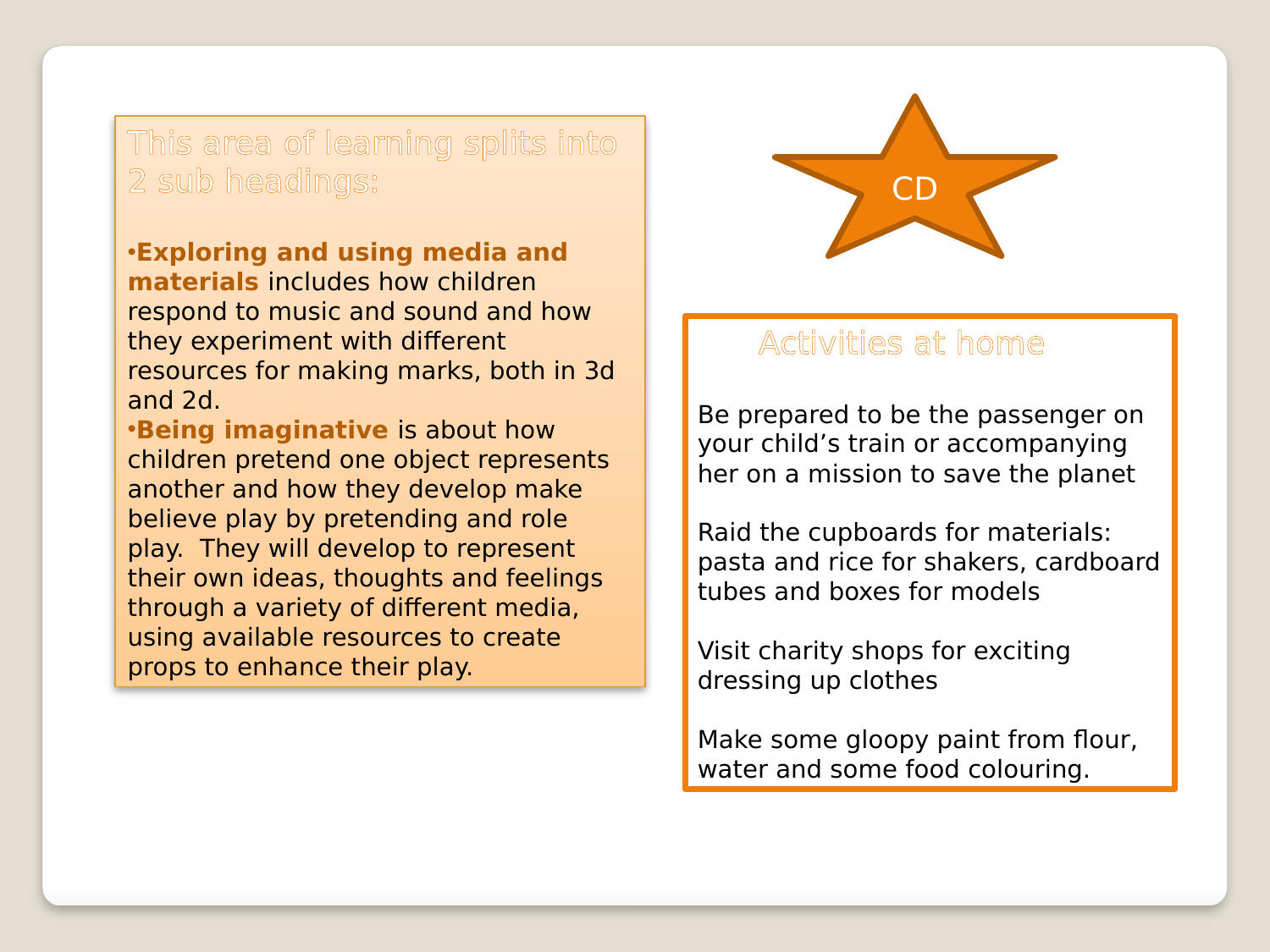

CD
This area of learning splits into 2 sub headings:

Exploring and using media and materials includes how children respond to music and sound and how they experiment with different resources for making marks, both in 3d and 2d.
Being imaginative is about how children pretend one object represents another and how they develop make believe play by pretending and role play.  They will develop to represent their own ideas, thoughts and feelings through a variety of different media, using available resources to create props to enhance their play.
      Activities at home

Be prepared to be the passenger on your child’s train or accompanying her on a mission to save the planet

Raid the cupboards for materials: pasta and rice for shakers, cardboard tubes and boxes for models

Visit charity shops for exciting dressing up clothes

Make some gloopy paint from flour, water and some food colouring.